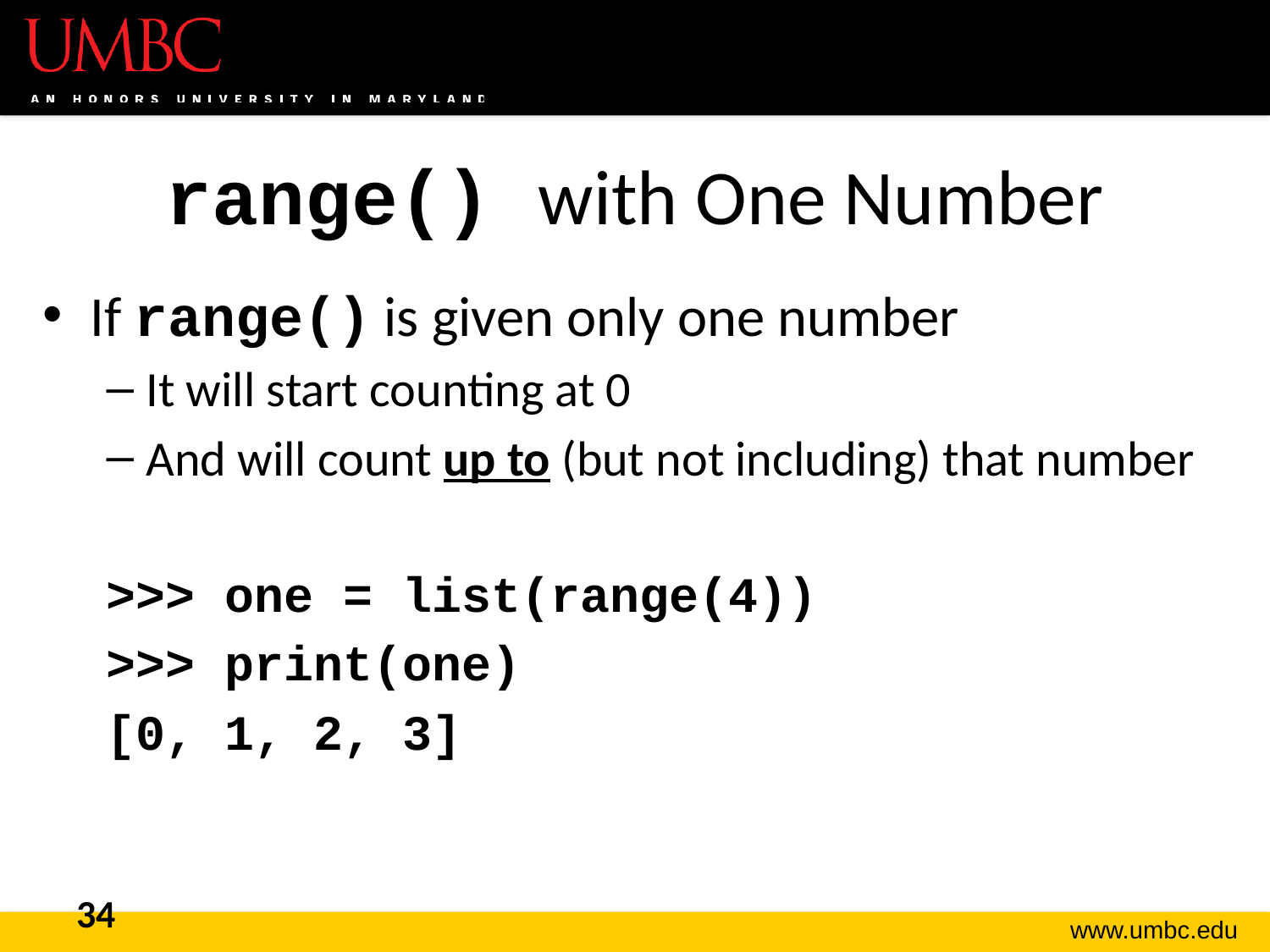

# range() with One Number
If range() is given only one number
It will start counting at 0
And will count up to (but not including) that number

>>> one = list(range(4))
>>> print(one)
[0, 1, 2, 3]

34